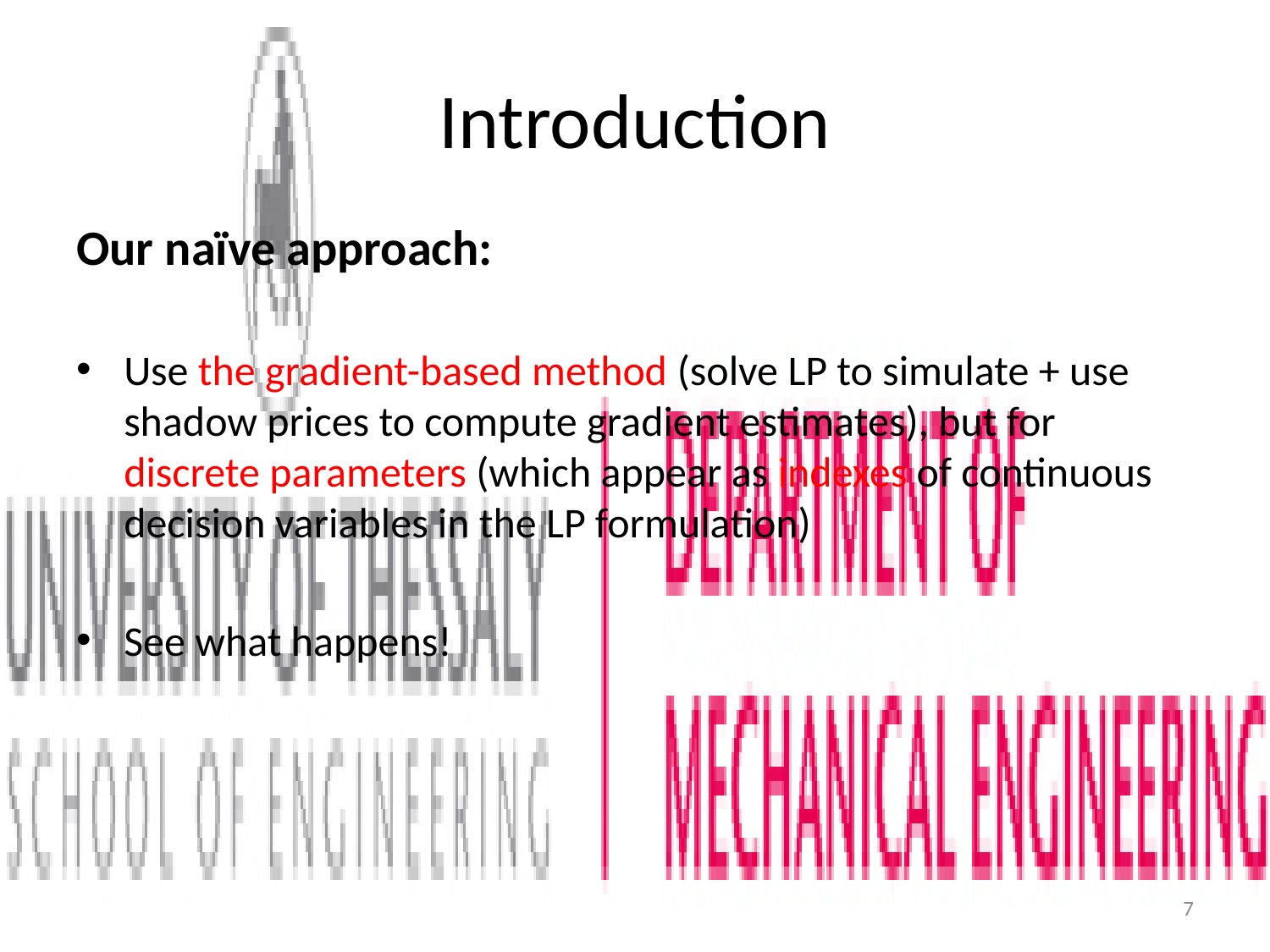

# Introduction
Our naïve approach:

Use the gradient-based method (solve LP to simulate + use shadow prices to compute gradient estimates), but for discrete parameters (which appear as indexes of continuous decision variables in the LP formulation)

See what happens!
7